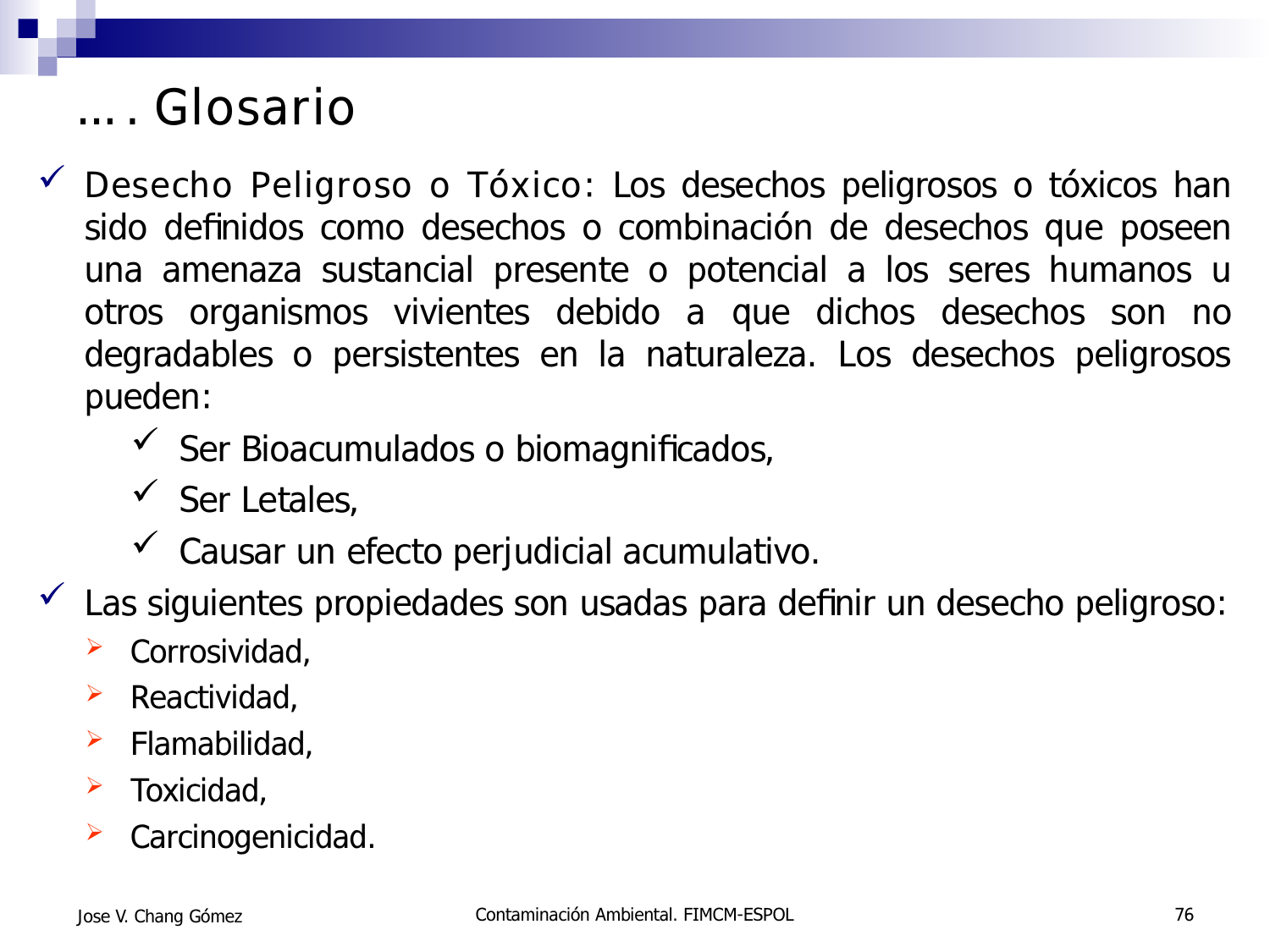

# …. Glosario
Desecho Peligroso o Tóxico: Los desechos peligrosos o tóxicos han sido definidos como desechos o combinación de desechos que poseen una amenaza sustancial presente o potencial a los seres humanos u otros organismos vivientes debido a que dichos desechos son no degradables o persistentes en la naturaleza. Los desechos peligrosos pueden:
Ser Bioacumulados o biomagnificados,
Ser Letales,
Causar un efecto perjudicial acumulativo.
Las siguientes propiedades son usadas para definir un desecho peligroso:
Corrosividad,
Reactividad,
Flamabilidad,
Toxicidad,
Carcinogenicidad.
Jose V. Chang Gómez
Contaminación Ambiental. FIMCM-ESPOL
76